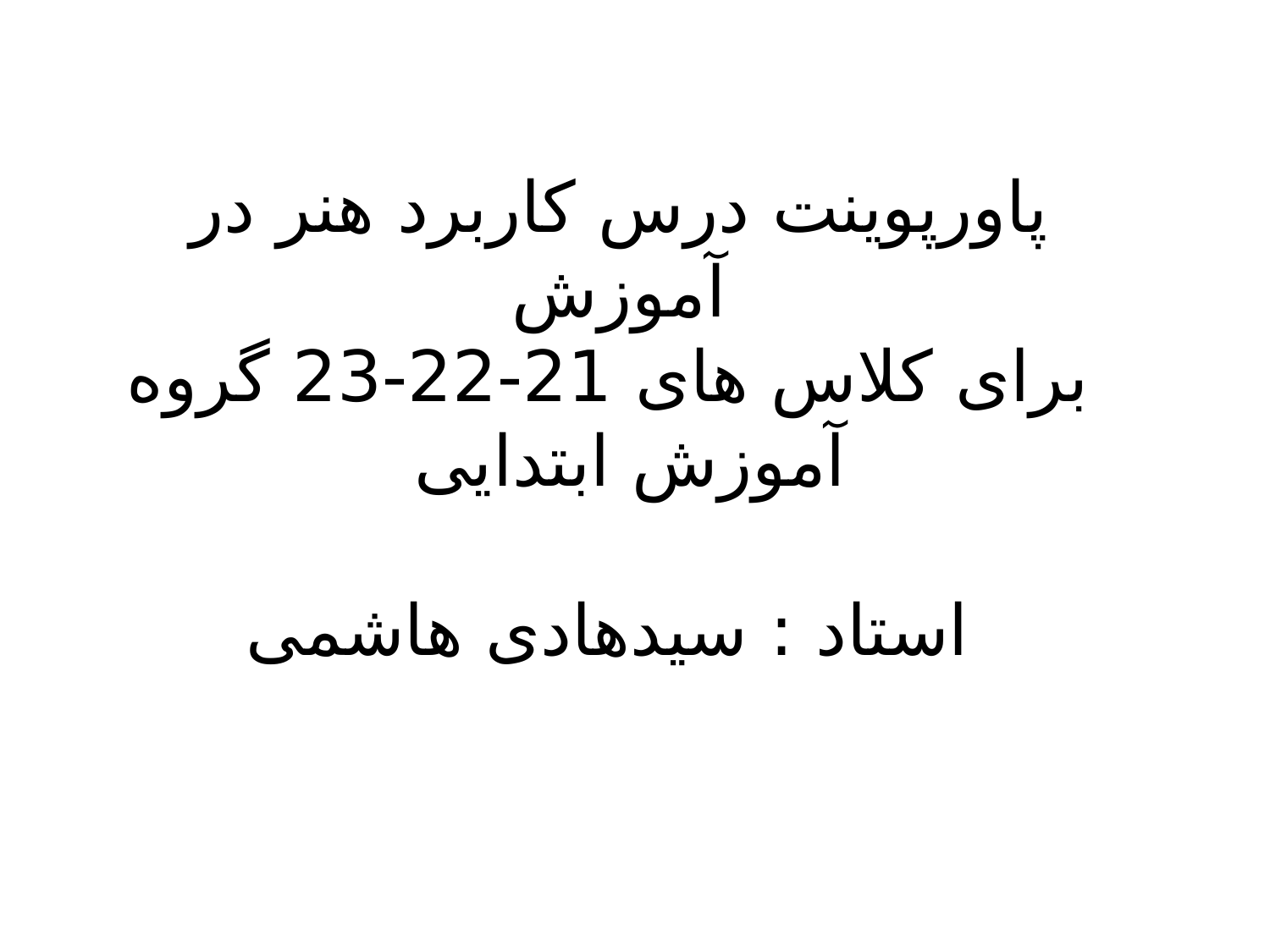

پاورپوینت درس کاربرد هنر در آموزش
 برای کلاس های 21-22-23 گروه آموزش ابتدایی

استاد : سیدهادی هاشمی